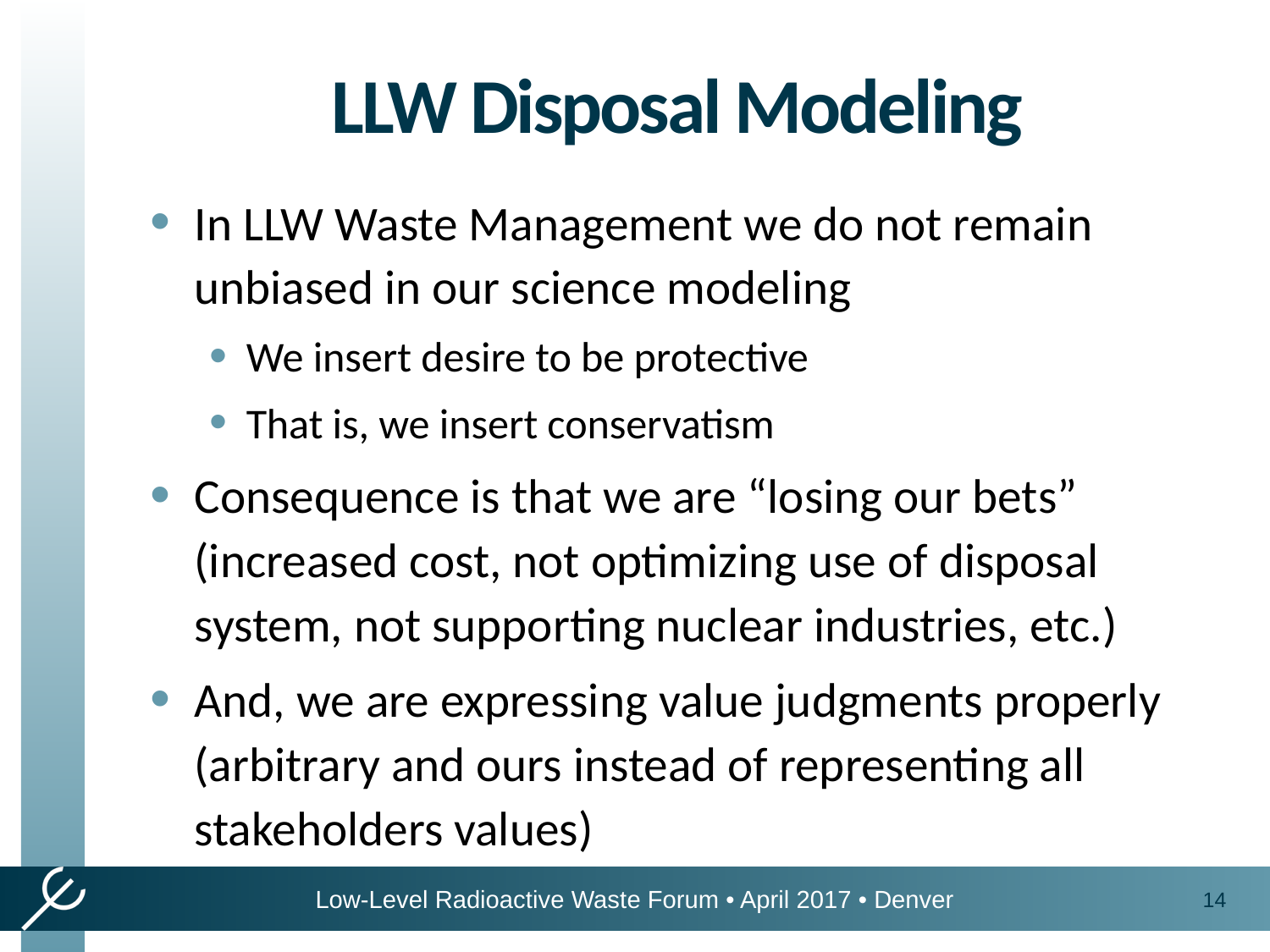

LLW Disposal Modeling
In LLW Waste Management we do not remain unbiased in our science modeling
We insert desire to be protective
That is, we insert conservatism
Consequence is that we are “losing our bets” (increased cost, not optimizing use of disposal system, not supporting nuclear industries, etc.)
And, we are expressing value judgments properly (arbitrary and ours instead of representing all stakeholders values)